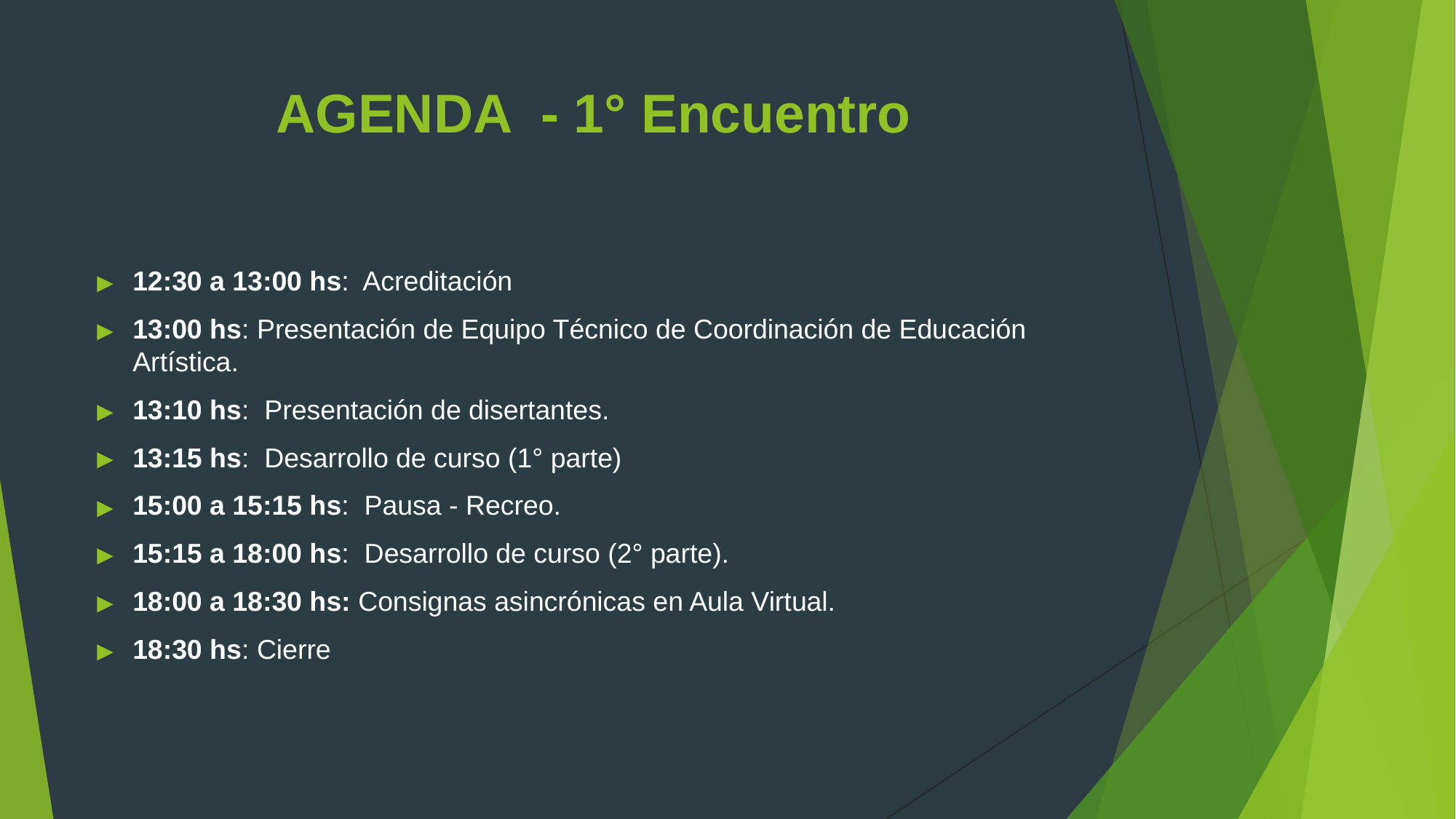

# AGENDA  - 1° Encuentro
12:30 a 13:00 hs:  Acreditación
13:00 hs: Presentación de Equipo Técnico de Coordinación de Educación Artística.
13:10 hs:  Presentación de disertantes.
13:15 hs:  Desarrollo de curso (1° parte)
15:00 a 15:15 hs:  Pausa - Recreo.
15:15 a 18:00 hs:  Desarrollo de curso (2° parte).
18:00 a 18:30 hs: Consignas asincrónicas en Aula Virtual.
18:30 hs: Cierre